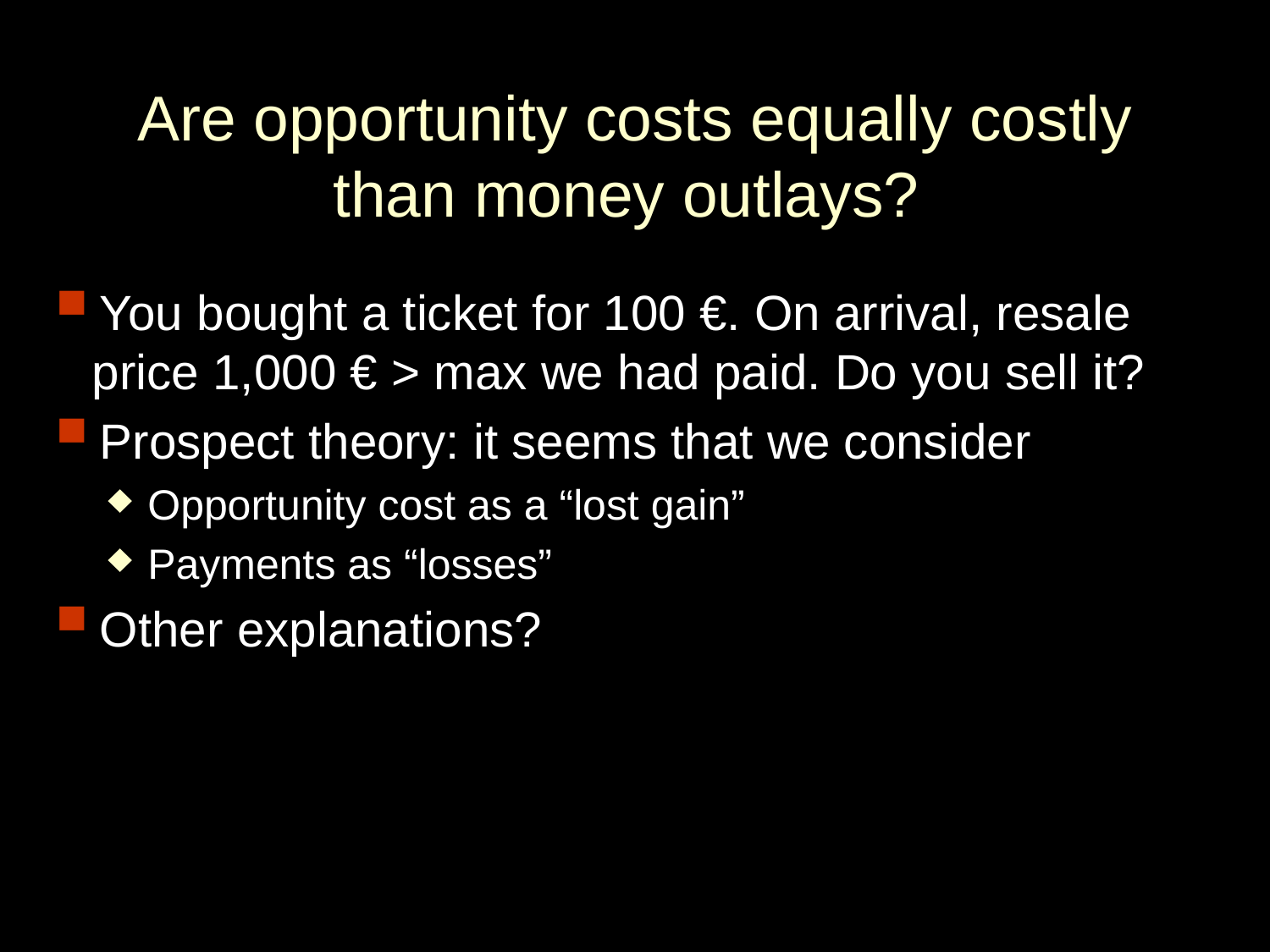

# Are opportunity costs equally costly than money outlays?
You bought a ticket for 100 €. On arrival, resale price 1,000 € > max we had paid. Do you sell it?
Prospect theory: it seems that we consider
Opportunity cost as a “lost gain”
Payments as “losses”
Other explanations?